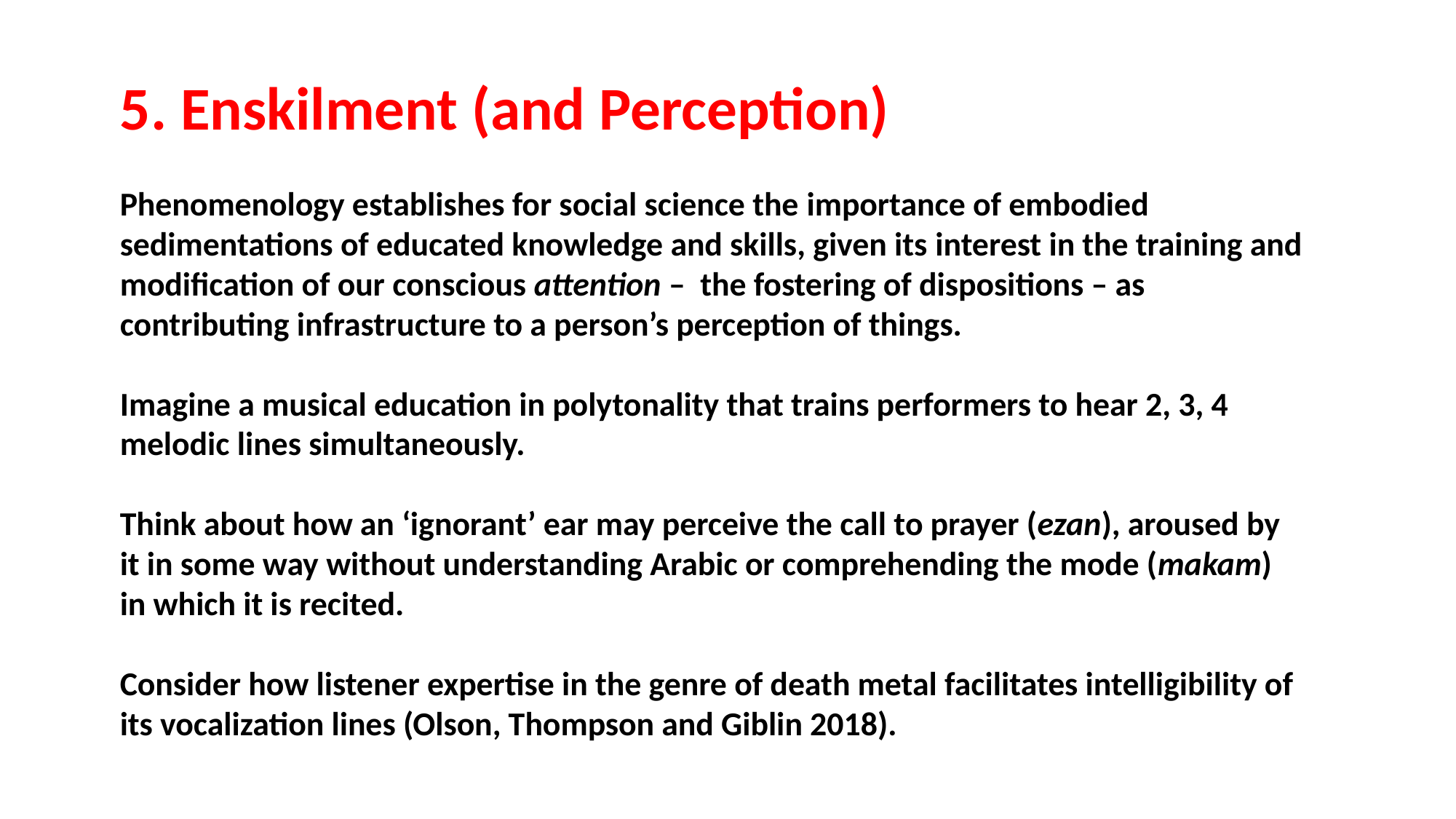

5. Enskilment (and Perception)

Phenomenology establishes for social science the importance of embodied sedimentations of educated knowledge and skills, given its interest in the training and modification of our conscious attention –  the fostering of dispositions – as contributing infrastructure to a person’s perception of things.

Imagine a musical education in polytonality that trains performers to hear 2, 3, 4 melodic lines simultaneously.

Think about how an ‘ignorant’ ear may perceive the call to prayer (ezan), aroused by it in some way without understanding Arabic or comprehending the mode (makam) in which it is recited.

Consider how listener expertise in the genre of death metal facilitates intelligibility of its vocalization lines (Olson, Thompson and Giblin 2018).